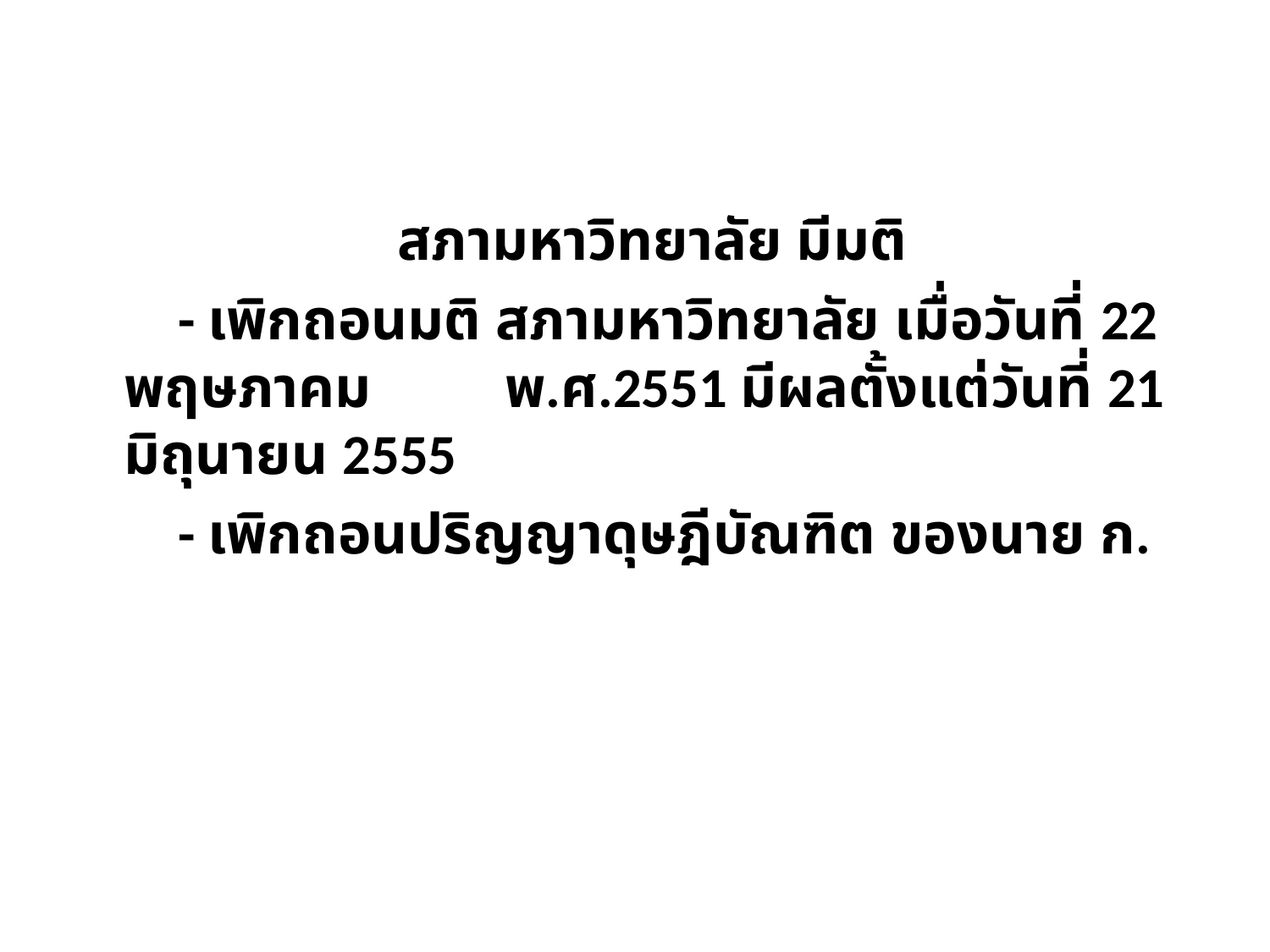

สภามหาวิทยาลัย มีมติ
        - เพิกถอนมติ สภามหาวิทยาลัย เมื่อวันที่ 22 พฤษภาคม 	พ.ศ.2551 มีผลตั้งแต่วันที่ 21 มิถุนายน 2555
        - เพิกถอนปริญญาดุษฎีบัณฑิต ของนาย ก.